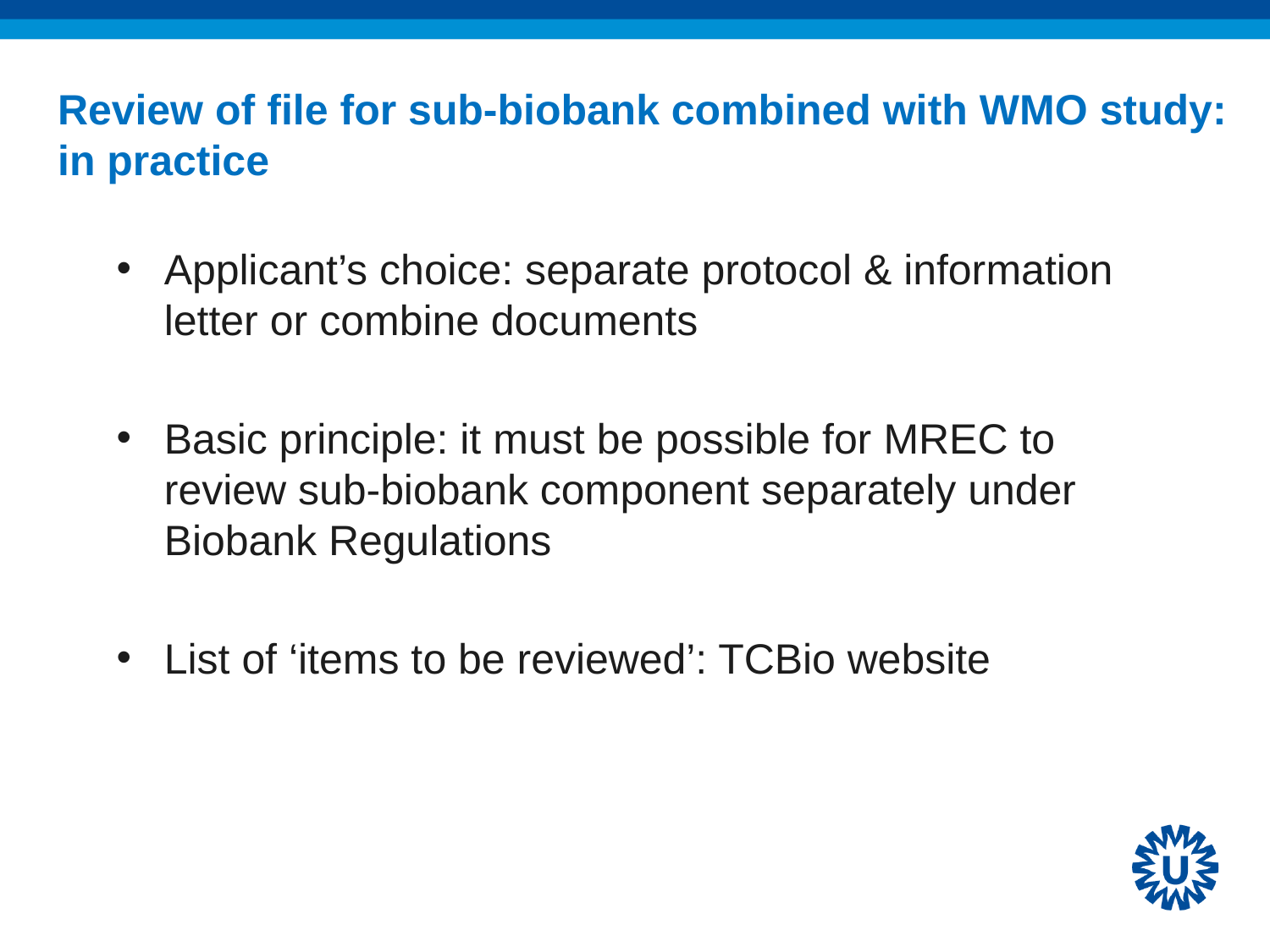

# Review of file for sub-biobank combined with WMO study: in practice
Applicant’s choice: separate protocol & information letter or combine documents

Basic principle: it must be possible for MREC to review sub-biobank component separately under Biobank Regulations

List of ‘items to be reviewed’: TCBio website